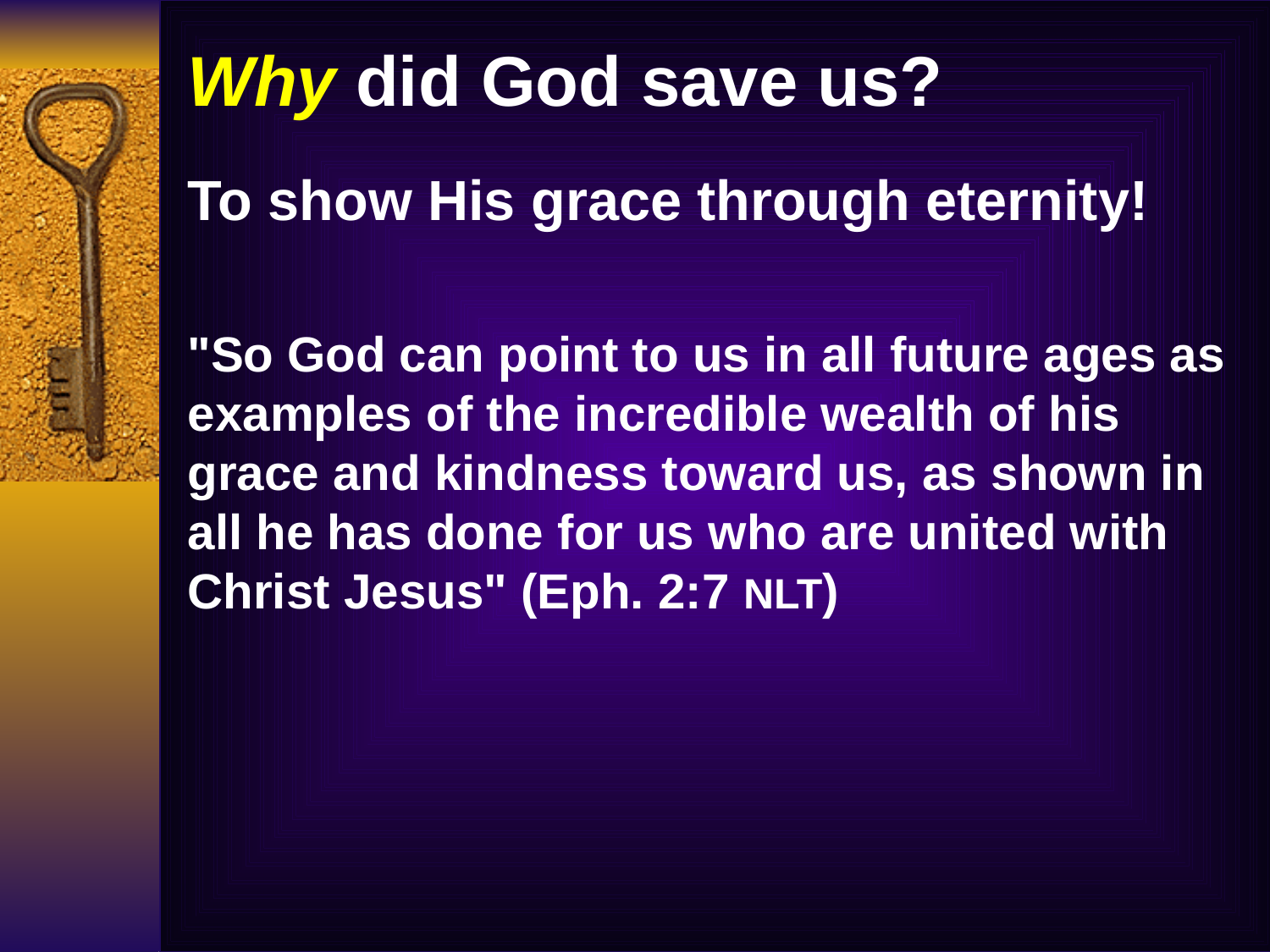

# Why did God save us?
To show His grace through eternity!
"So God can point to us in all future ages as examples of the incredible wealth of his grace and kindness toward us, as shown in all he has done for us who are united with Christ Jesus" (Eph. 2:7 NLT)